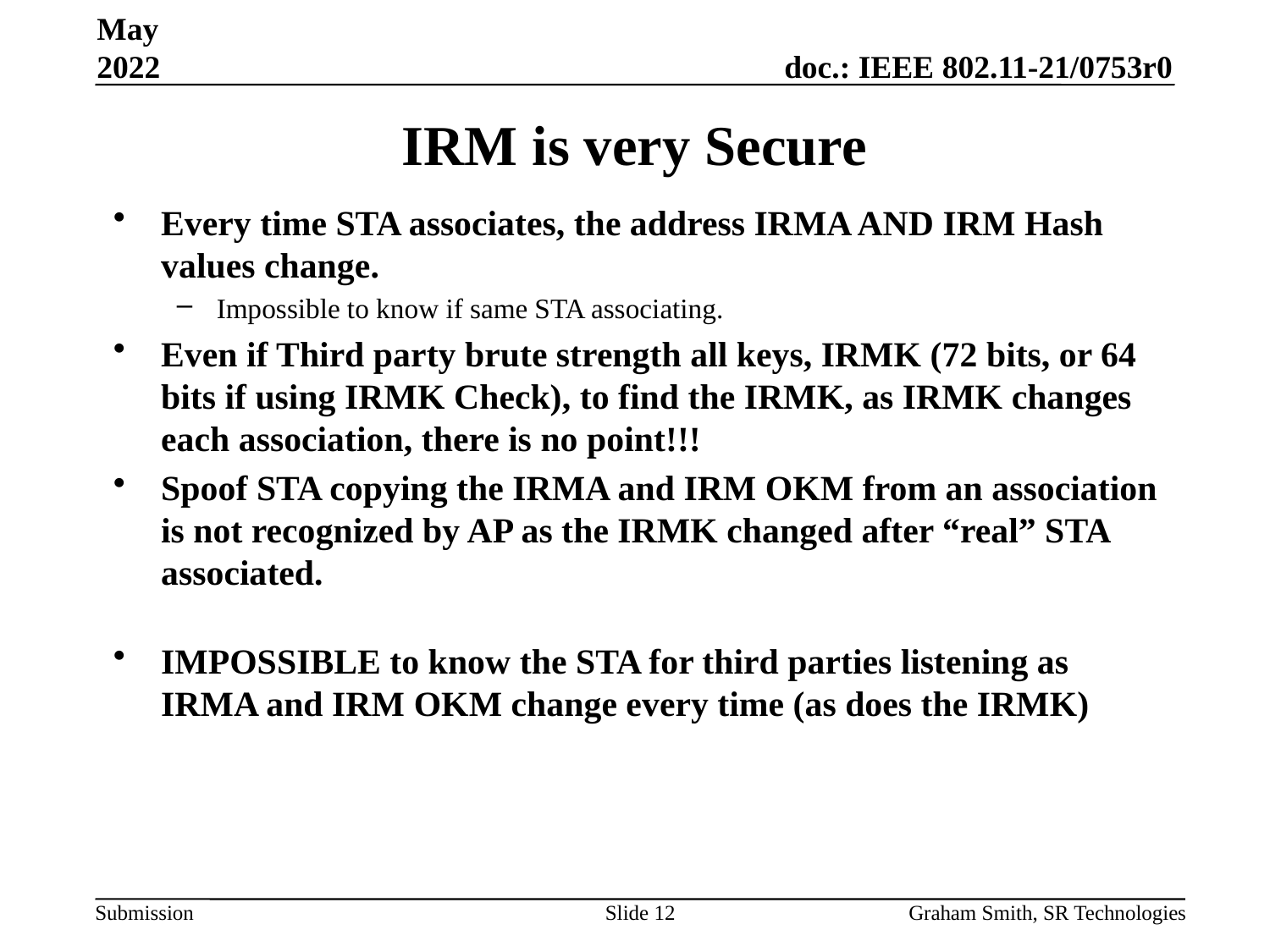

May 2022
# IRM is very Secure
Every time STA associates, the address IRMA AND IRM Hash values change.
Impossible to know if same STA associating.
Even if Third party brute strength all keys, IRMK (72 bits, or 64 bits if using IRMK Check), to find the IRMK, as IRMK changes each association, there is no point!!!
Spoof STA copying the IRMA and IRM OKM from an association is not recognized by AP as the IRMK changed after “real” STA associated.

IMPOSSIBLE to know the STA for third parties listening as IRMA and IRM OKM change every time (as does the IRMK)

Slide 12
Graham Smith, SR Technologies